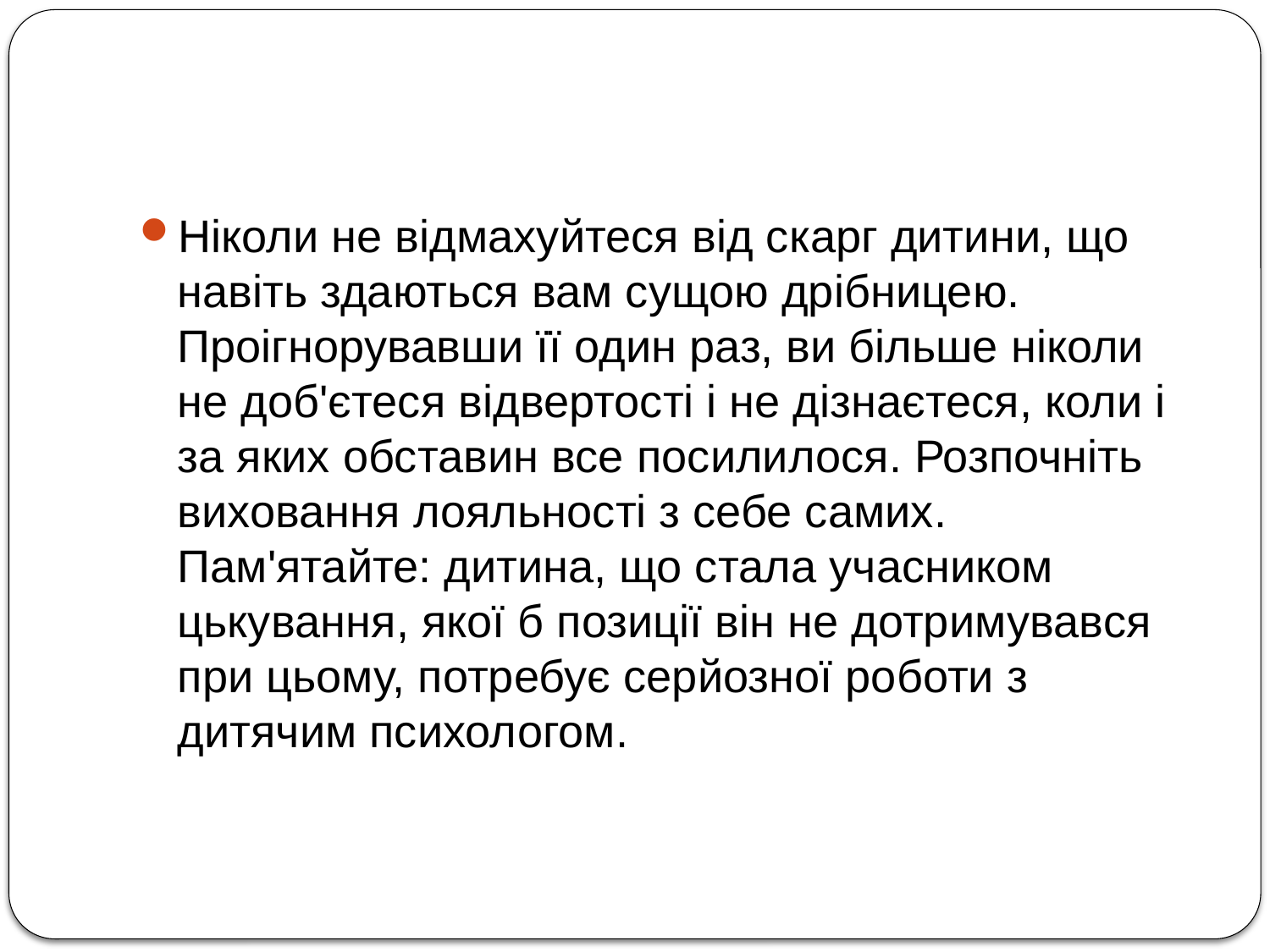

#
Ніколи не відмахуйтеся від скарг дитини, що навіть здаються вам сущою дрібницею. Проігнорувавши її один раз, ви більше ніколи не доб'єтеся відвертості і не дізнаєтеся, коли і за яких обставин все посилилося. Розпочніть виховання лояльності з себе самих. Пам'ятайте: дитина, що стала учасником цькування, якої б позиції він не дотримувався при цьому, потребує серйозної роботи з дитячим психологом.